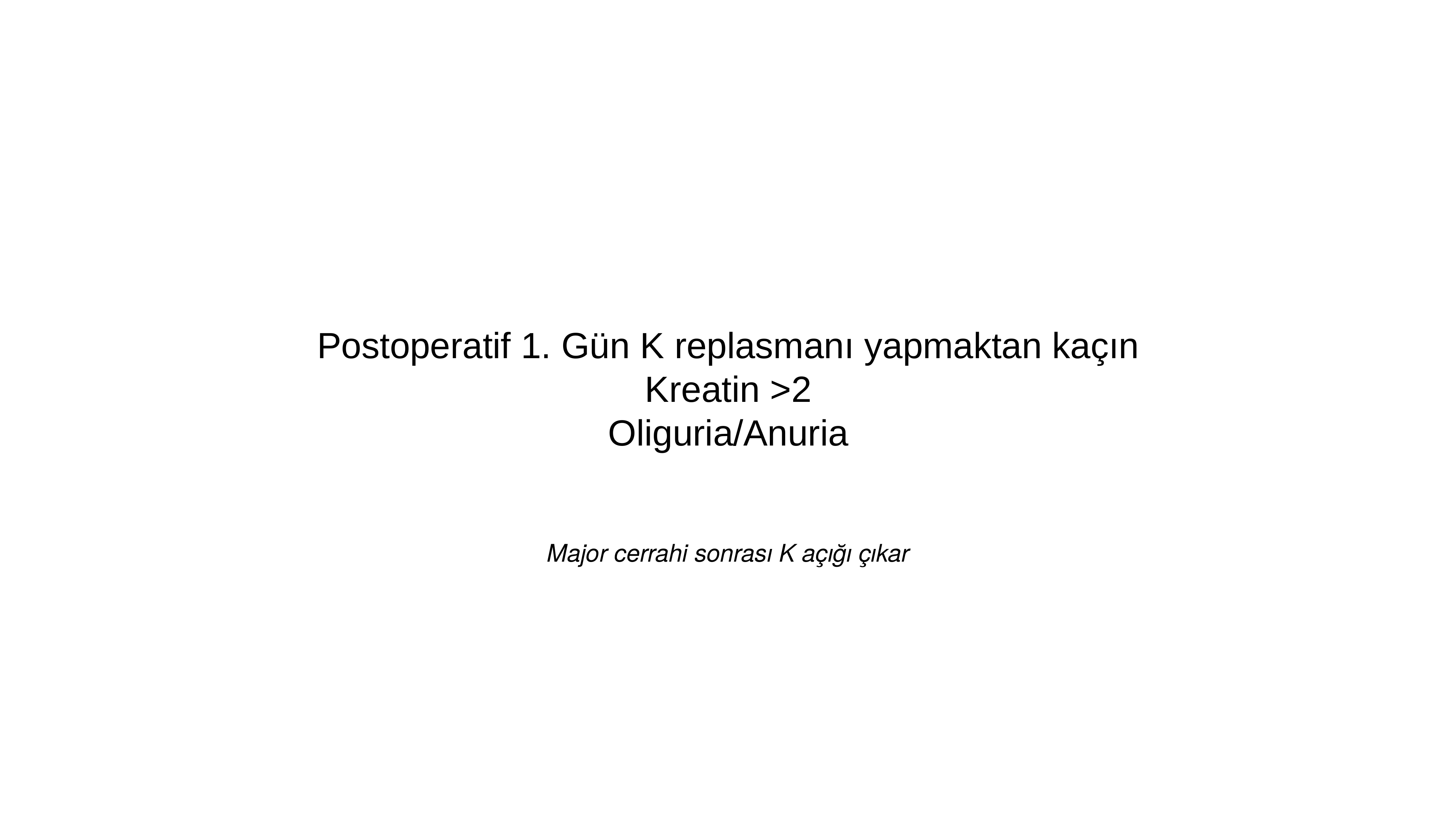

Postoperatif 1. Gün K replasmanı yapmaktan kaçın
Kreatin >2
Oliguria/Anuria
Major cerrahi sonrası K açığı çıkar